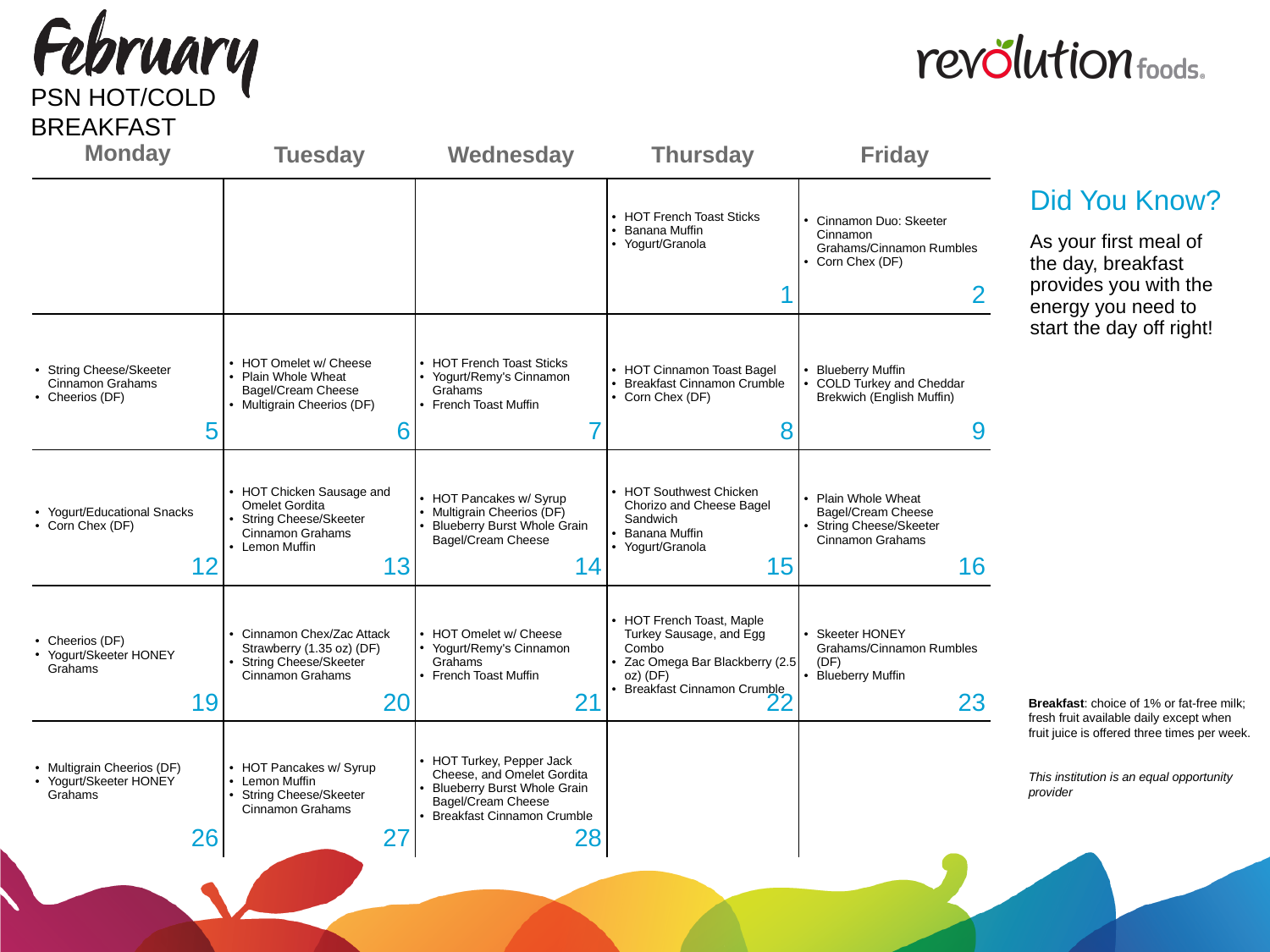

PSN HOT/COLD BREAKFAST
| Did You Know? |
| --- |
| As your first meal of the day, breakfast provides you with the energy you need to start the day off right! |
|  |  |  | HOT French Toast Sticks Banana Muffin Yogurt/Granola | Cinnamon Duo: Skeeter Cinnamon Grahams/Cinnamon Rumbles Corn Chex (DF) |
| --- | --- | --- | --- | --- |
| String Cheese/Skeeter Cinnamon Grahams Cheerios (DF) | HOT Omelet w/ Cheese Plain Whole Wheat Bagel/Cream Cheese Multigrain Cheerios (DF) | HOT French Toast Sticks Yogurt/Remy's Cinnamon Grahams French Toast Muffin | HOT Cinnamon Toast Bagel Breakfast Cinnamon Crumble Corn Chex (DF) | Blueberry Muffin COLD Turkey and Cheddar Brekwich (English Muffin) |
| Yogurt/Educational Snacks Corn Chex (DF) | HOT Chicken Sausage and Omelet Gordita String Cheese/Skeeter Cinnamon Grahams Lemon Muffin | HOT Pancakes w/ Syrup Multigrain Cheerios (DF) Blueberry Burst Whole Grain Bagel/Cream Cheese | HOT Southwest Chicken Chorizo and Cheese Bagel Sandwich Banana Muffin Yogurt/Granola | Plain Whole Wheat Bagel/Cream Cheese String Cheese/Skeeter Cinnamon Grahams |
| Cheerios (DF) Yogurt/Skeeter HONEY Grahams | Cinnamon Chex/Zac Attack Strawberry (1.35 oz) (DF) String Cheese/Skeeter Cinnamon Grahams | HOT Omelet w/ Cheese Yogurt/Remy's Cinnamon Grahams French Toast Muffin | HOT French Toast, Maple Turkey Sausage, and Egg Combo Zac Omega Bar Blackberry (2.5 oz) (DF) Breakfast Cinnamon Crumble | Skeeter HONEY Grahams/Cinnamon Rumbles (DF) Blueberry Muffin |
| Multigrain Cheerios (DF) Yogurt/Skeeter HONEY Grahams | HOT Pancakes w/ Syrup Lemon Muffin String Cheese/Skeeter Cinnamon Grahams | HOT Turkey, Pepper Jack Cheese, and Omelet Gordita Blueberry Burst Whole Grain Bagel/Cream Cheese Breakfast Cinnamon Crumble |  |  |
Breakfast: choice of 1% or fat-free milk; fresh fruit available daily except when fruit juice is offered three times per week.

This institution is an equal opportunity provider